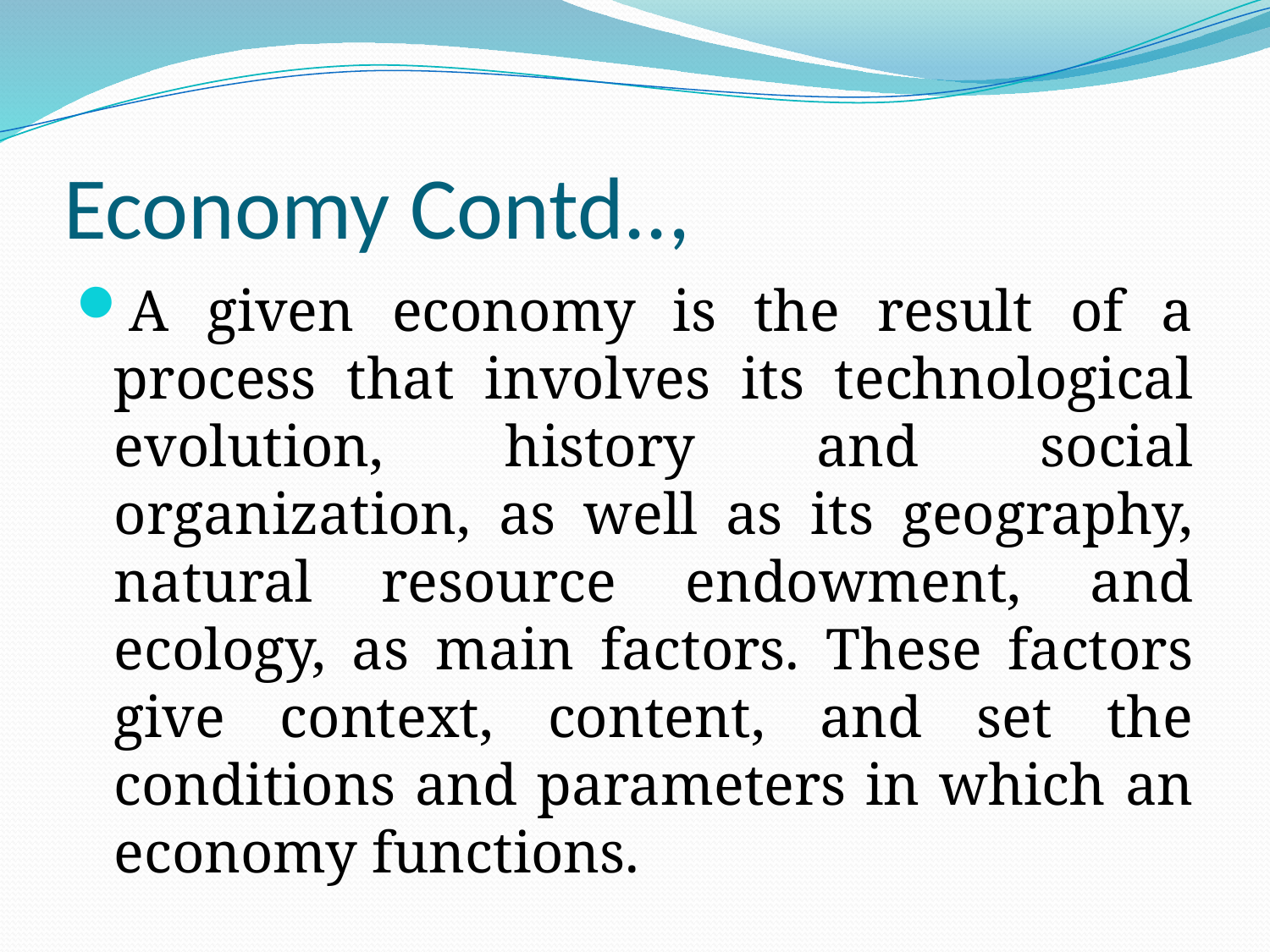

# Economy Contd..,
A given economy is the result of a process that involves its technological evolution, history and social organization, as well as its geography, natural resource endowment, and ecology, as main factors. These factors give context, content, and set the conditions and parameters in which an economy functions.